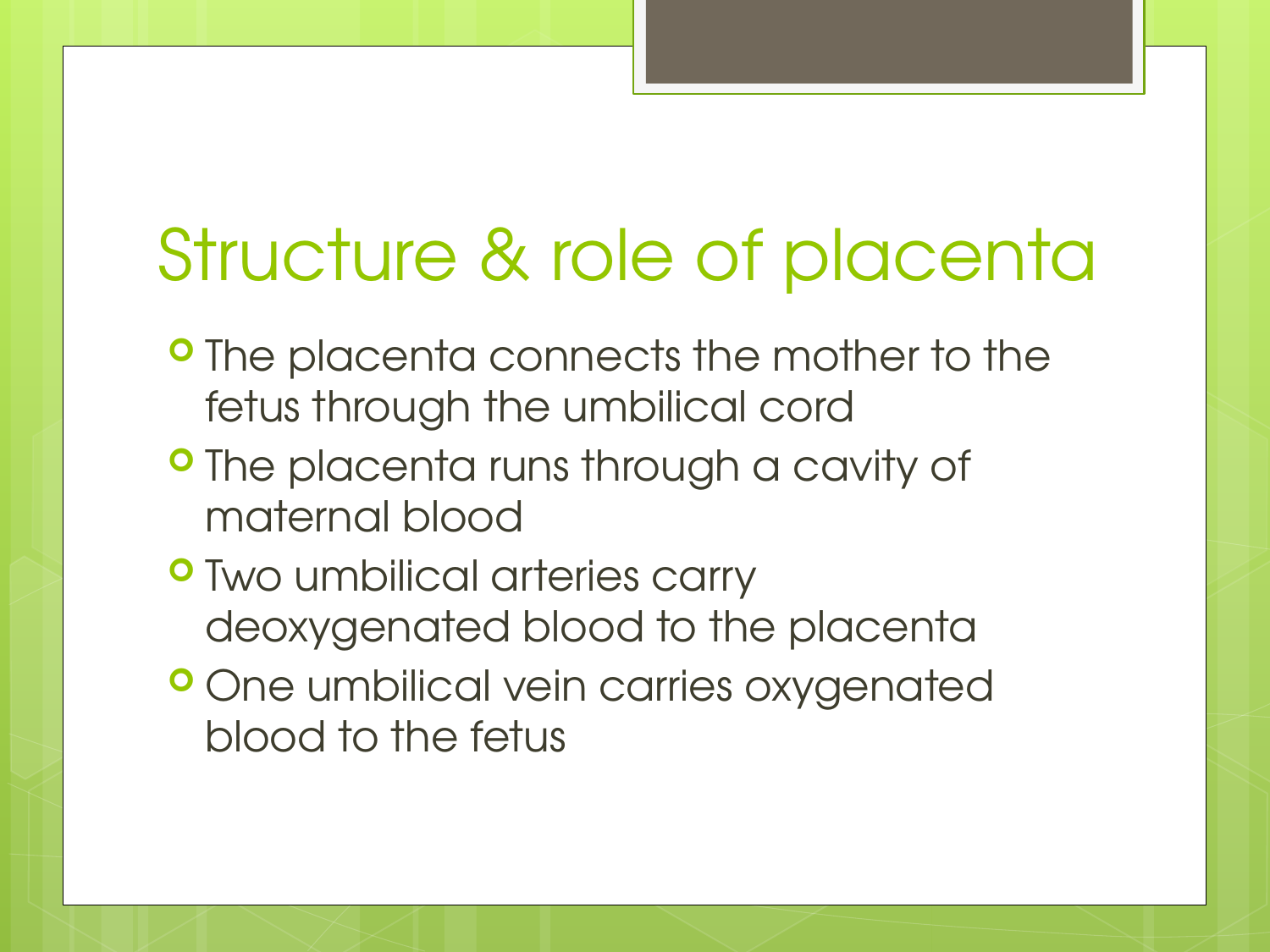

# Structure & role of placenta
The placenta connects the mother to the fetus through the umbilical cord
The placenta runs through a cavity of maternal blood
Two umbilical arteries carry deoxygenated blood to the placenta
One umbilical vein carries oxygenated blood to the fetus